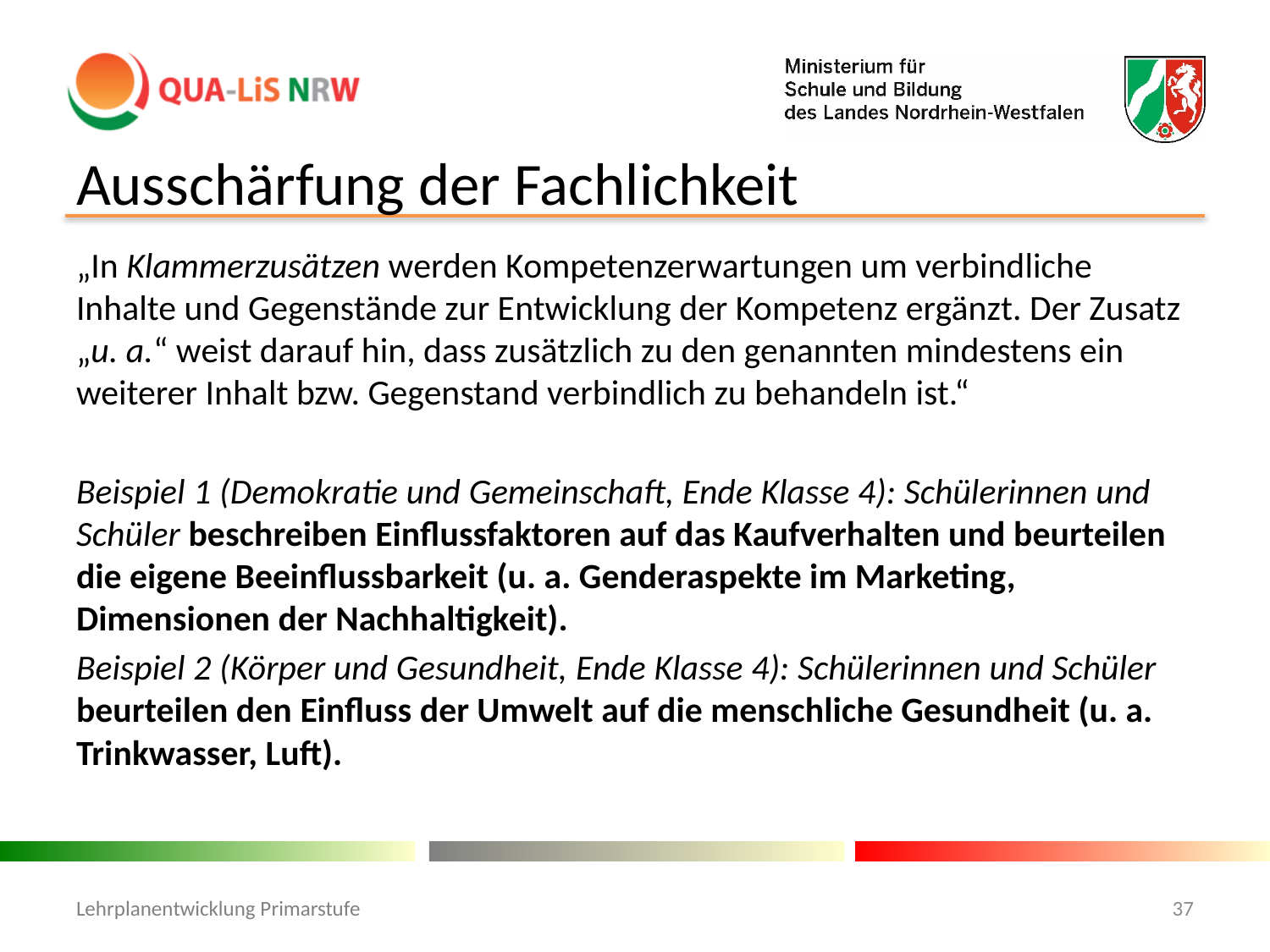

# Ausschärfung der Fachlichkeit
„In Klammerzusätzen werden Kompetenzerwartungen um verbindliche Inhalte und Gegenstände zur Entwicklung der Kompetenz ergänzt. Der Zusatz „u. a.“ weist darauf hin, dass zusätzlich zu den genannten mindestens ein weiterer Inhalt bzw. Gegenstand verbindlich zu behandeln ist.“

Beispiel 1 (Demokratie und Gemeinschaft, Ende Klasse 4): Schülerinnen und Schüler beschreiben Einflussfaktoren auf das Kaufverhalten und beurteilen die eigene Beeinflussbarkeit (u. a. Genderaspekte im Marketing, Dimensionen der Nachhaltigkeit).
Beispiel 2 (Körper und Gesundheit, Ende Klasse 4): Schülerinnen und Schüler beurteilen den Einfluss der Umwelt auf die menschliche Gesundheit (u. a. Trinkwasser, Luft).
Lehrplanentwicklung Primarstufe

37